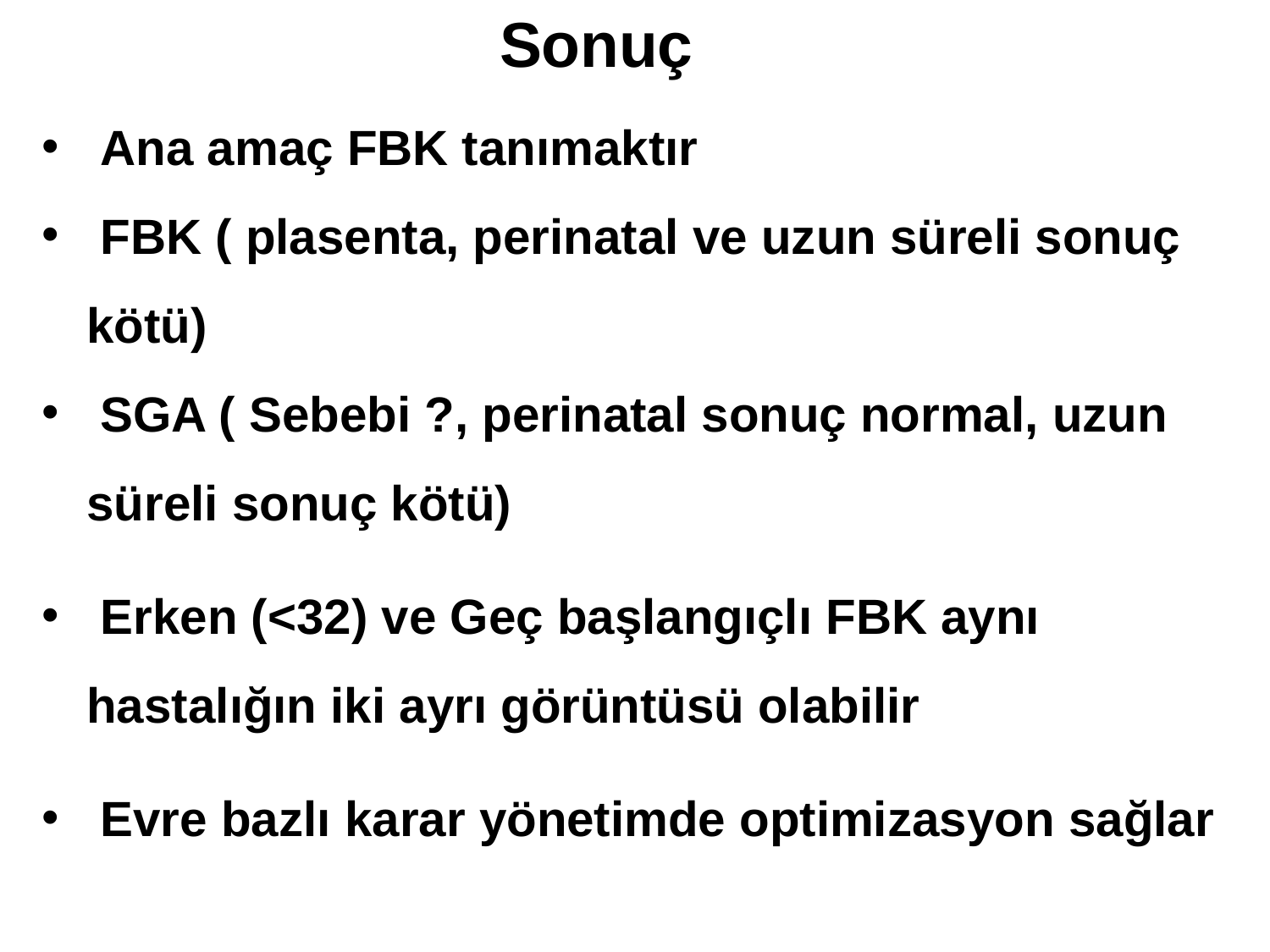

# Sonuç
 Ana amaç FBK tanımaktır
 FBK ( plasenta, perinatal ve uzun süreli sonuç kötü)
 SGA ( Sebebi ?, perinatal sonuç normal, uzun süreli sonuç kötü)
 Erken (<32) ve Geç başlangıçlı FBK aynı hastalığın iki ayrı görüntüsü olabilir
 Evre bazlı karar yönetimde optimizasyon sağlar